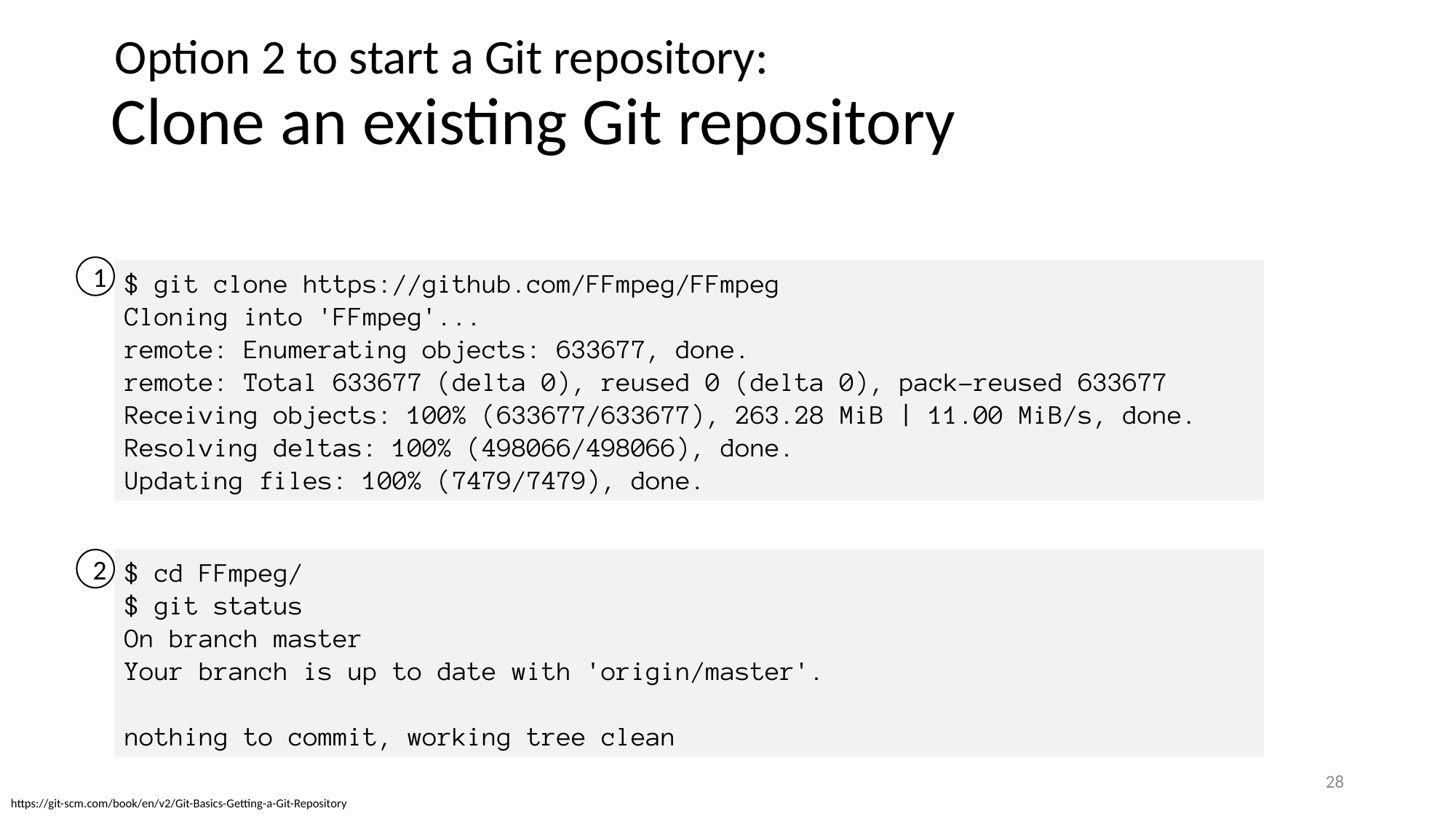

Option 2 to start a Git repository:
# Clone an existing Git repository
1
$ git clone https://github.com/FFmpeg/FFmpeg
Cloning into 'FFmpeg'...
remote: Enumerating objects: 633677, done.
remote: Total 633677 (delta 0), reused 0 (delta 0), pack-reused 633677
Receiving objects: 100% (633677/633677), 263.28 MiB | 11.00 MiB/s, done.
Resolving deltas: 100% (498066/498066), done.
Updating files: 100% (7479/7479), done.
2
$ cd FFmpeg/
$ git status
On branch master
Your branch is up to date with 'origin/master'.

nothing to commit, working tree clean
28
https://git-scm.com/book/en/v2/Git-Basics-Getting-a-Git-Repository